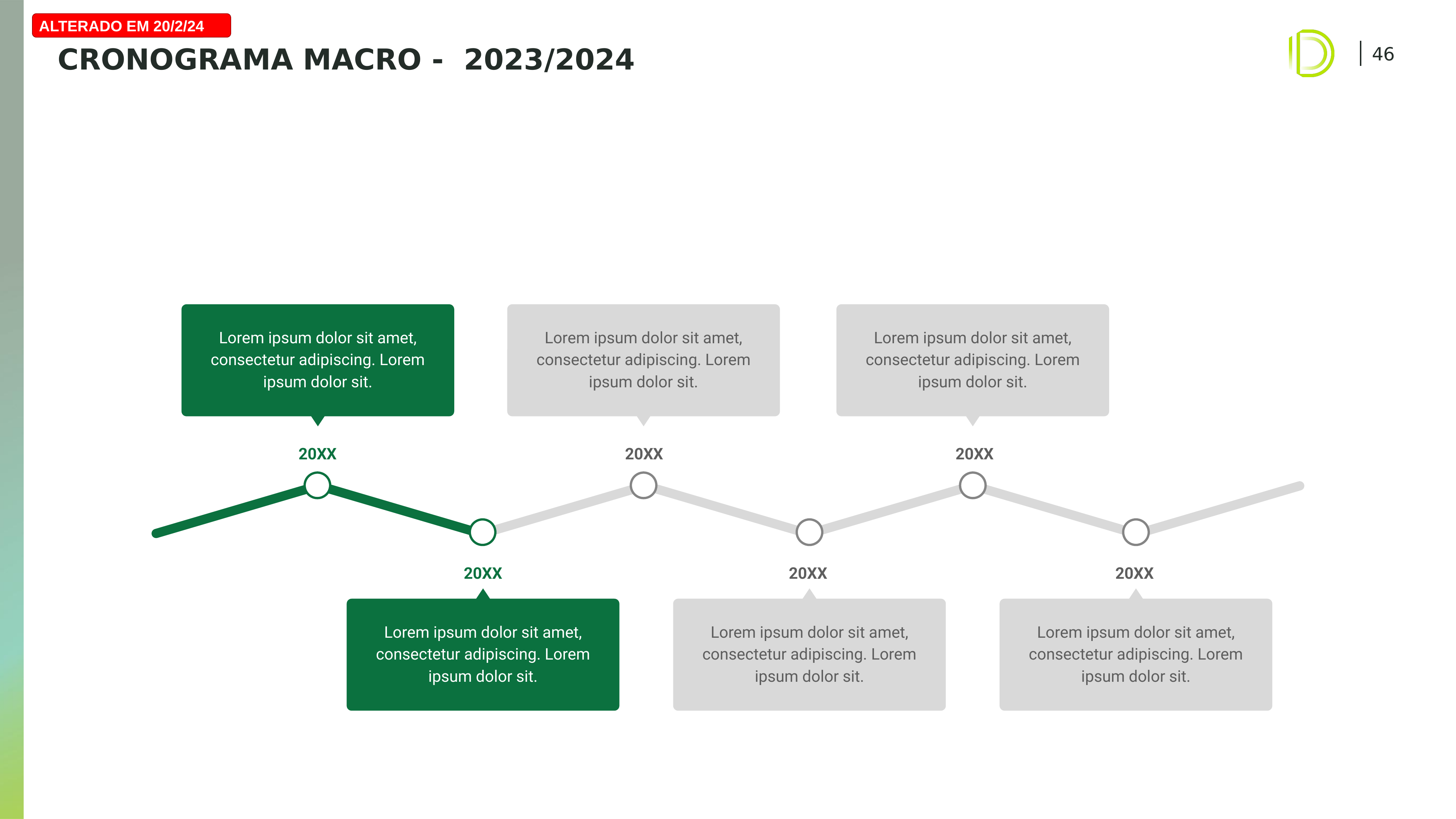

ALTERADO EM 20/2/24
# CRONOGRAMA MACRO -  2023/2024

Lorem ipsum dolor sit amet, consectetur adipiscing. Lorem ipsum dolor sit.

20XX

Lorem ipsum dolor sit amet, consectetur adipiscing. Lorem ipsum dolor sit.

20XX

Lorem ipsum dolor sit amet, consectetur adipiscing. Lorem ipsum dolor sit.

20XX

20XX

Lorem ipsum dolor sit amet, consectetur adipiscing. Lorem ipsum dolor sit.

20XX

Lorem ipsum dolor sit amet, consectetur adipiscing. Lorem ipsum dolor sit.

20XX

Lorem ipsum dolor sit amet, consectetur adipiscing. Lorem ipsum dolor sit.